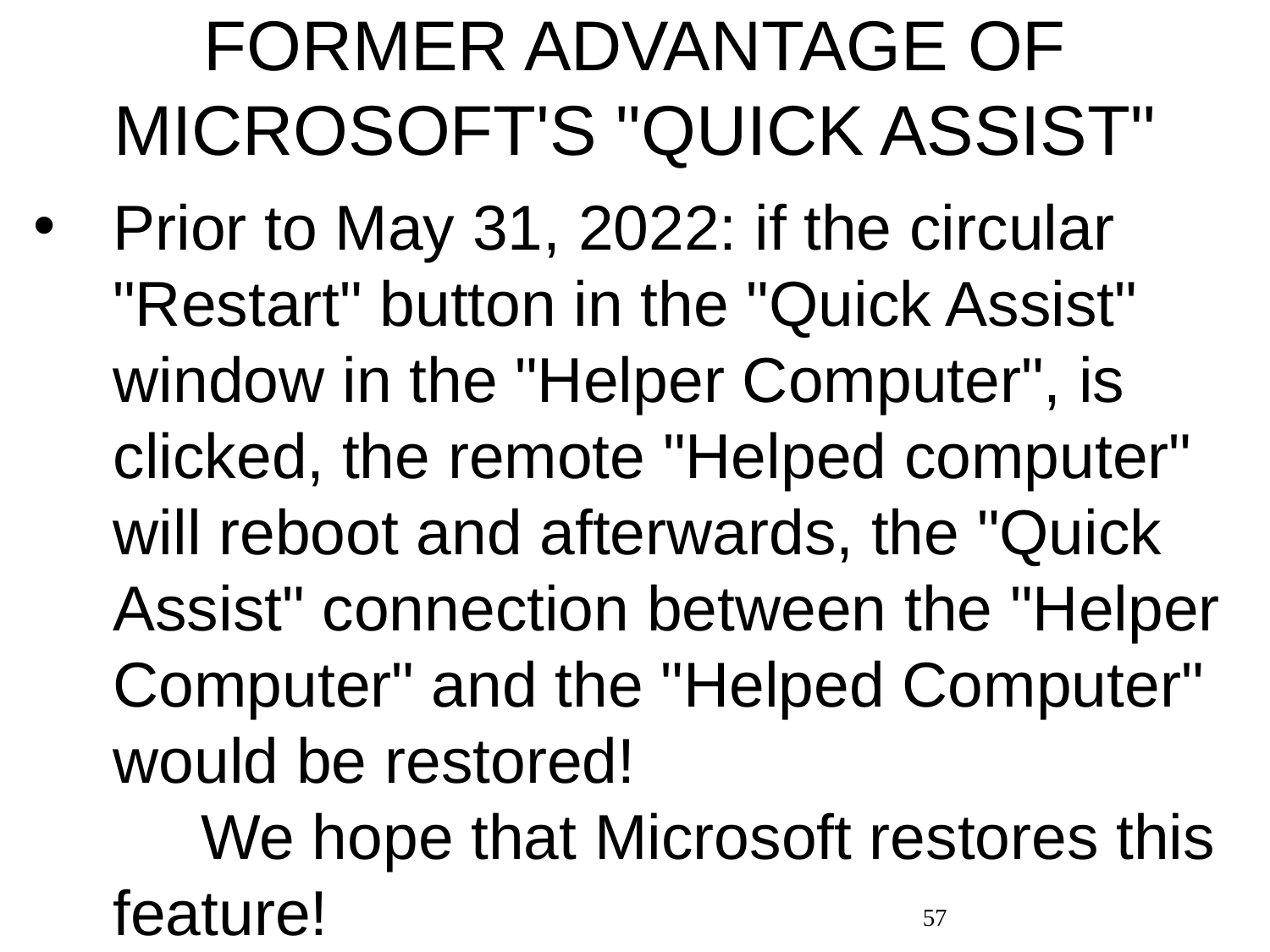

# FORMER ADVANTAGE OF MICROSOFT'S "QUICK ASSIST"
Prior to May 31, 2022: if the circular "Restart" button in the "Quick Assist" window in the "Helper Computer", is clicked, the remote "Helped computer" will reboot and afterwards, the "Quick Assist" connection between the "Helper Computer" and the "Helped Computer" would be restored!                                        We hope that Microsoft restores this feature!
57